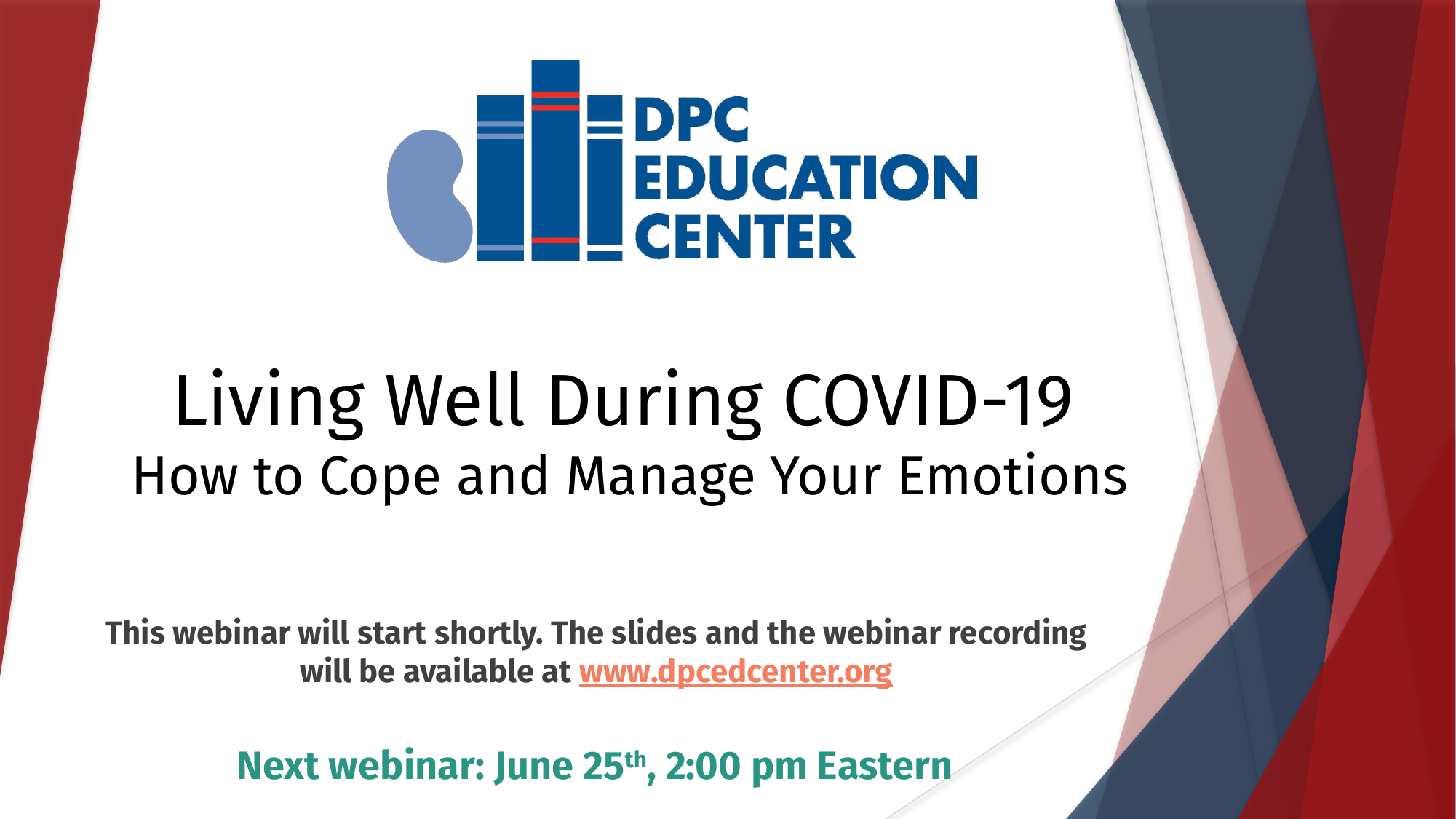

#
Living Well During COVID-19
 How to Cope and Manage Your Emotions

This webinar will start shortly. The slides and the webinar recording will be available at www.dpcedcenter.org

Next webinar: June 25th, 2:00 pm Eastern